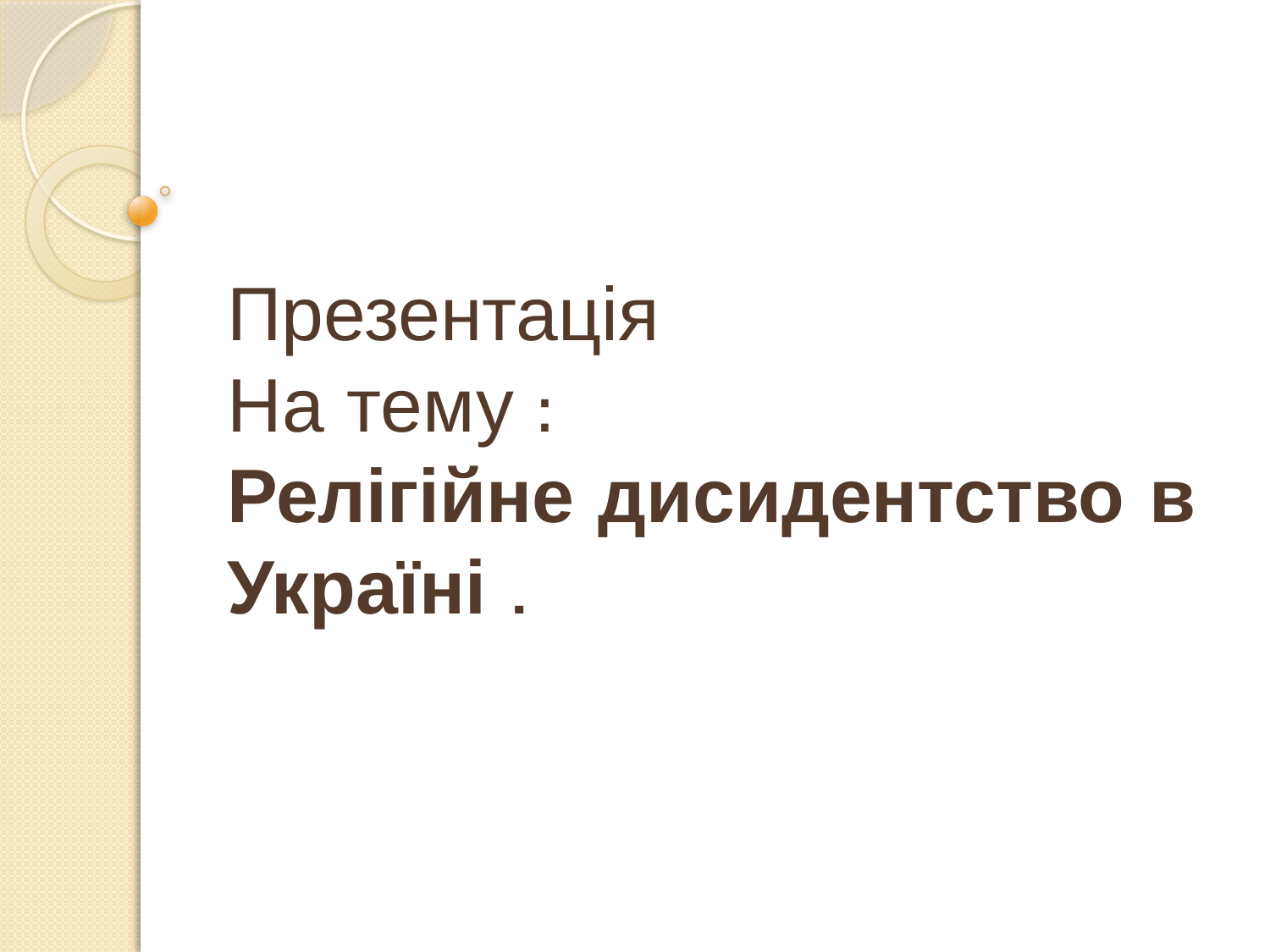

# Презентація На тему : Релігійне дисидентство в Україні .